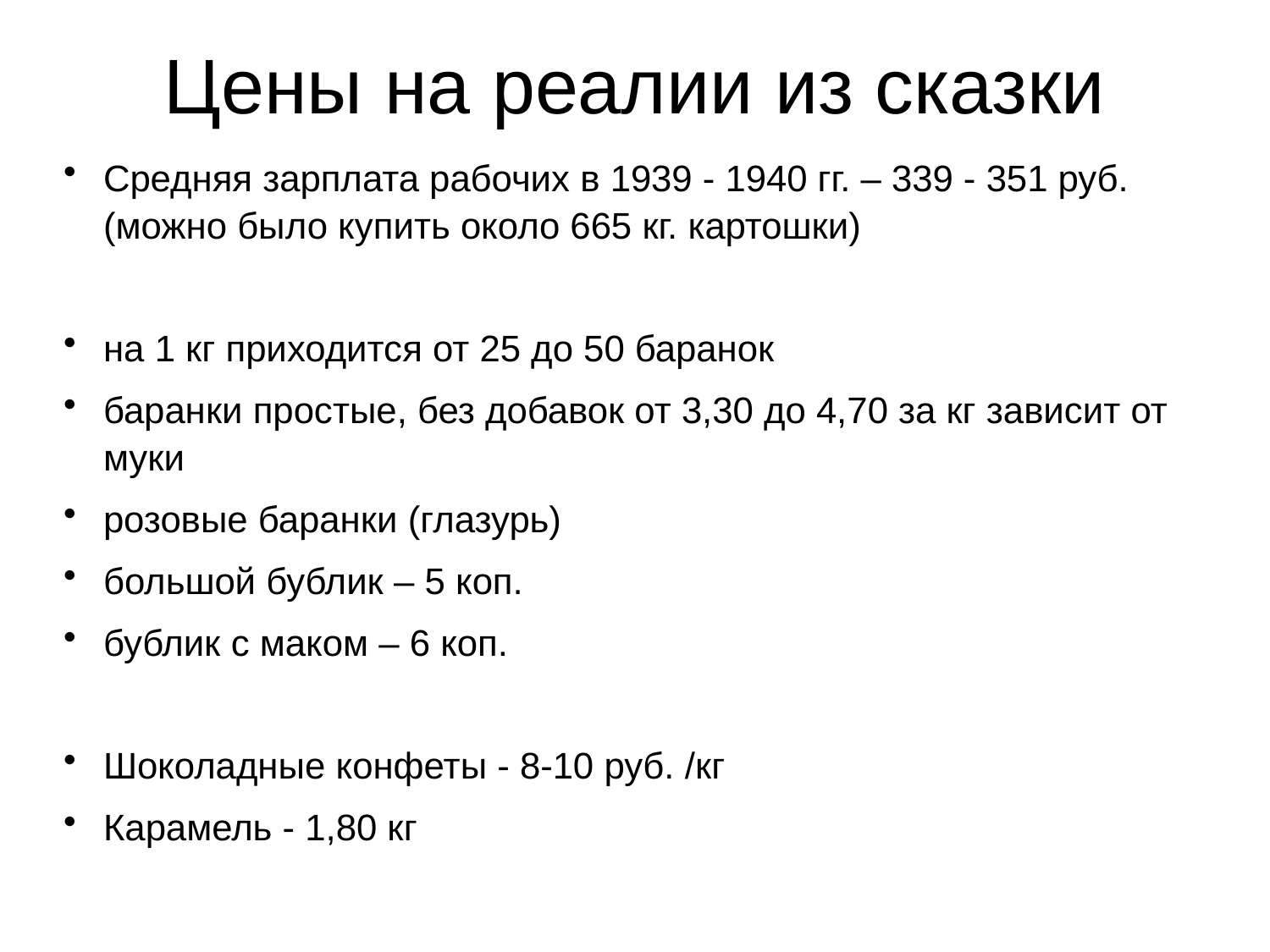

# Цены на реалии из сказки
Средняя зарплата рабочих в 1939 - 1940 гг. – 339 - 351 руб. (можно было купить около 665 кг. картошки)

на 1 кг приходится от 25 до 50 баранок
баранки простые, без добавок от 3,30 до 4,70 за кг зависит от муки
розовые баранки (глазурь)
большой бублик – 5 коп.
бублик с маком – 6 коп.

Шоколадные конфеты - 8-10 руб. /кг
Карамель - 1,80 кг